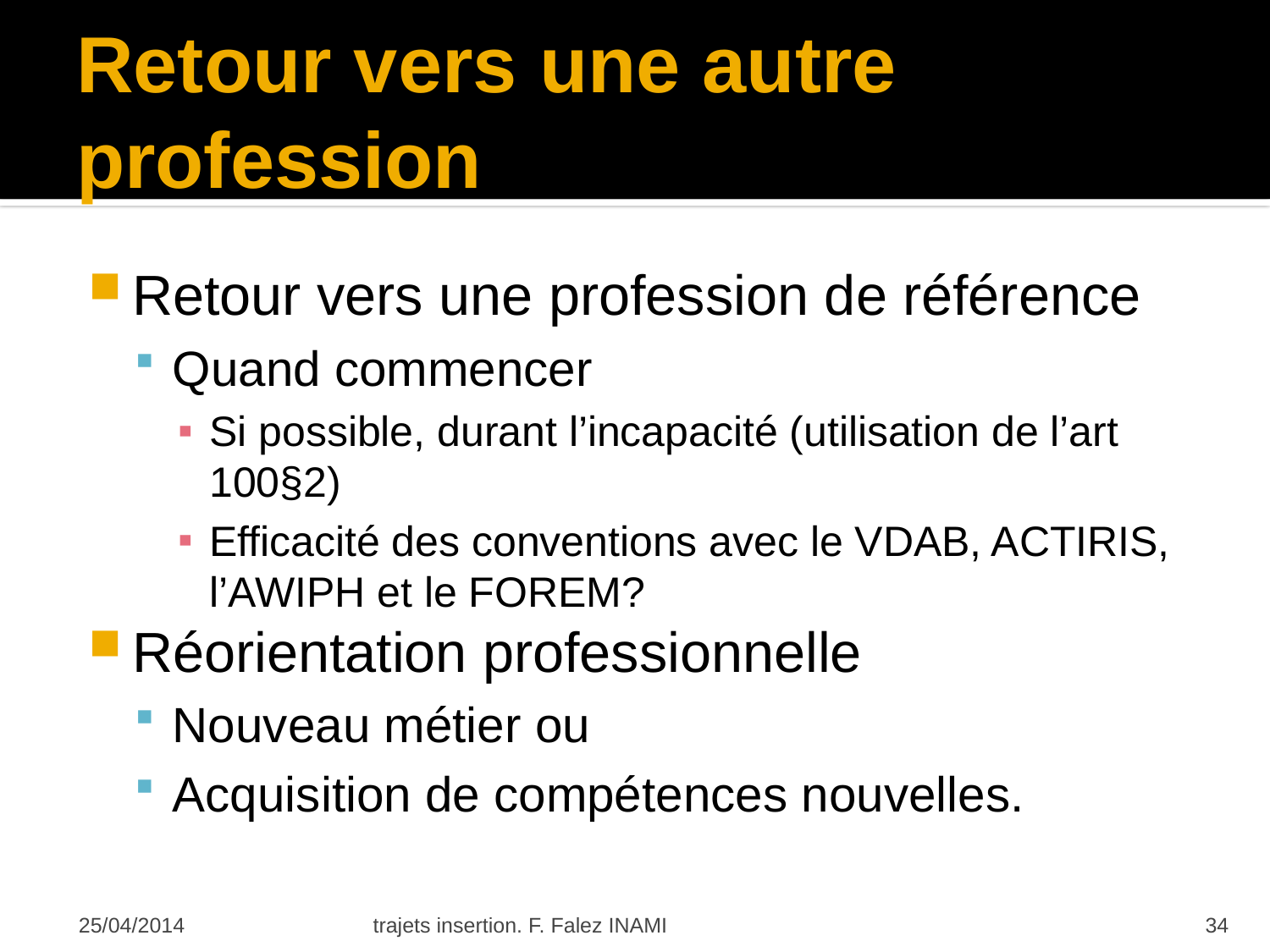

# Retour vers une autre profession
Retour vers une profession de référence
Quand commencer
Si possible, durant l’incapacité (utilisation de l’art 100§2)
Efficacité des conventions avec le VDAB, ACTIRIS, l’AWIPH et le FOREM?
Réorientation professionnelle
Nouveau métier ou
Acquisition de compétences nouvelles.
25/04/2014
trajets insertion. F. Falez INAMI
34